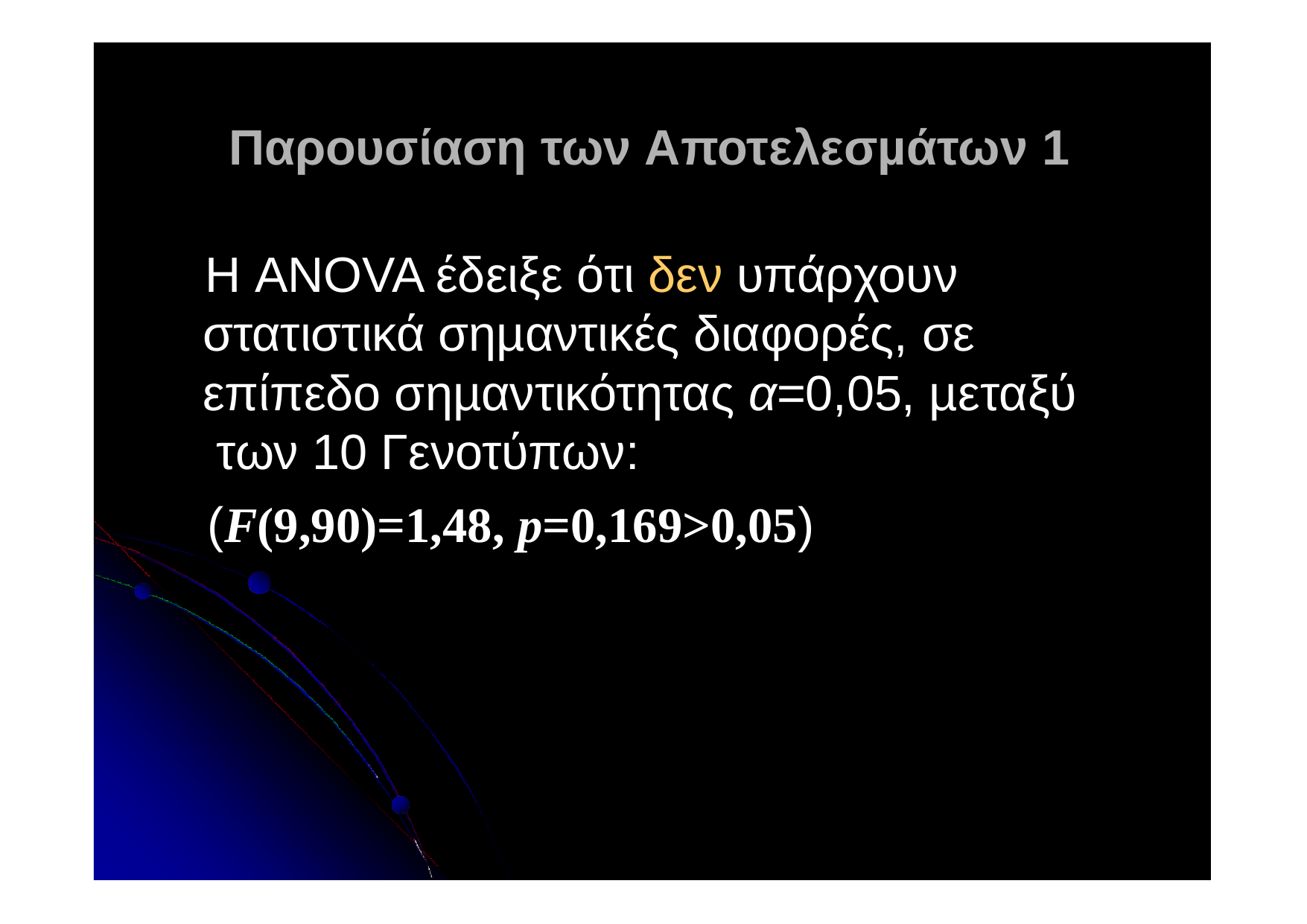

Παρουσίαση των Αποτελεσµάτων 1

Η ANOVA έδειξε ότι δεν υπάρχουν  στατιστικά σηµαντικές διαφορές, σε  επίπεδο σηµαντικότητας α=0,05, µεταξύ  των 10 Γενοτύπων:
(F(9,90)=1,48, p=0,169>0,05)